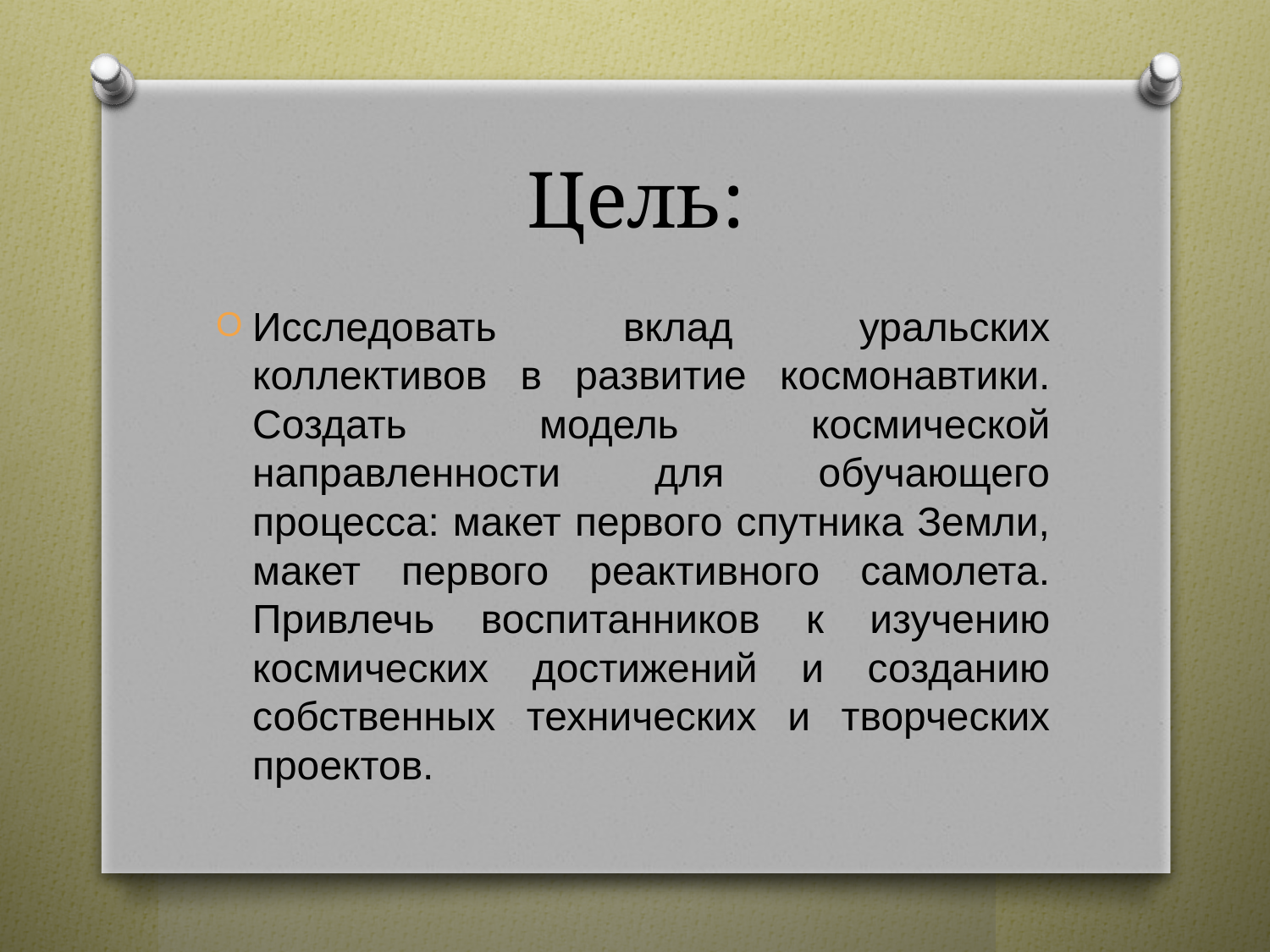

# Цель:
Исследовать вклад уральских коллективов в развитие космонавтики. Создать модель космической направленности для обучающего процесса: макет первого спутника Земли, макет первого реактивного самолета. Привлечь воспитанников к изучению космических достижений и созданию собственных технических и творческих проектов.